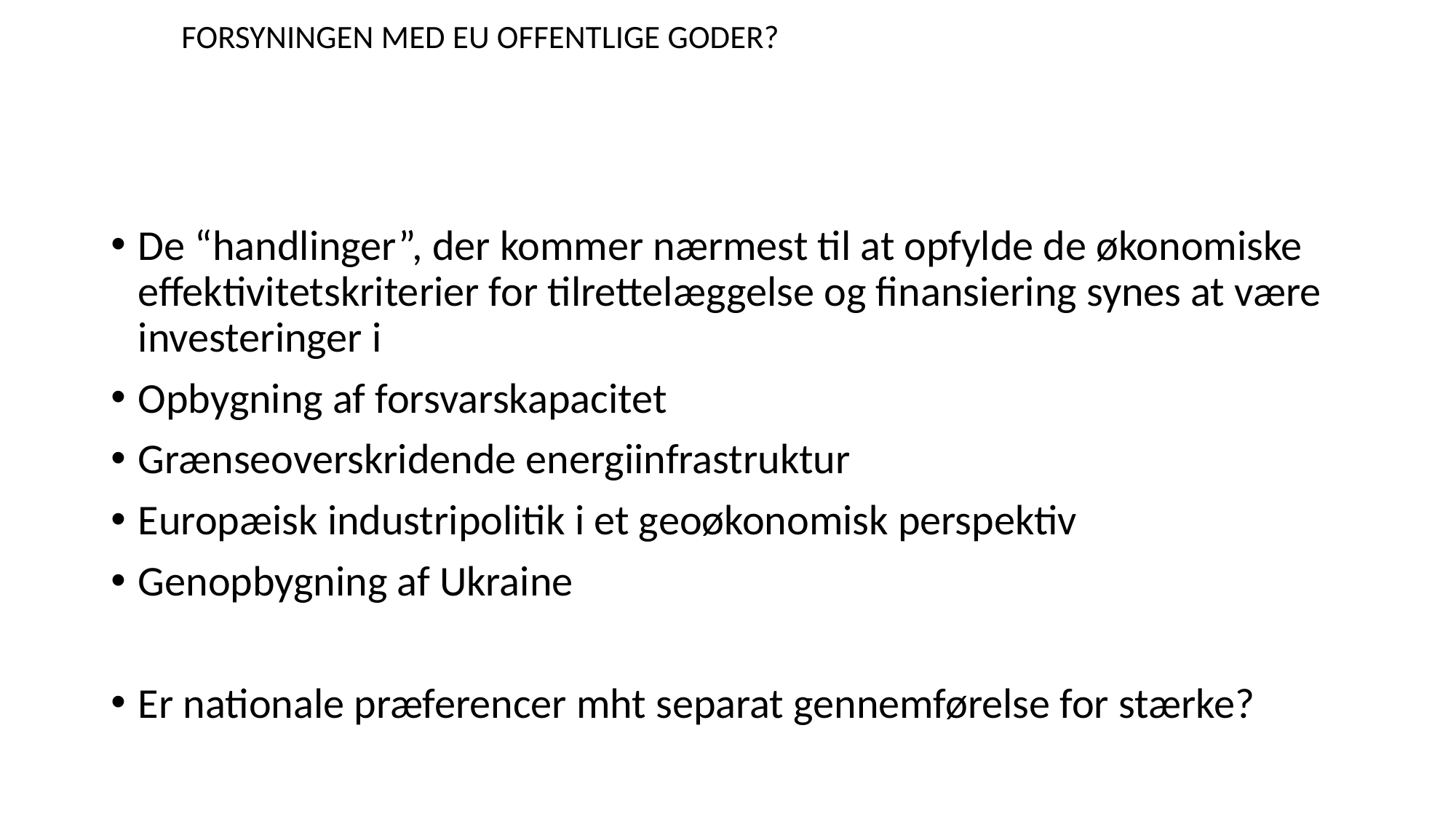

# FORSYNINGEN MED EU OFFENTLIGE GODER?
De “handlinger”, der kommer nærmest til at opfylde de økonomiske effektivitetskriterier for tilrettelæggelse og finansiering synes at være investeringer i
Opbygning af forsvarskapacitet
Grænseoverskridende energiinfrastruktur
Europæisk industripolitik i et geoøkonomisk perspektiv
Genopbygning af Ukraine

Er nationale præferencer mht separat gennemførelse for stærke?